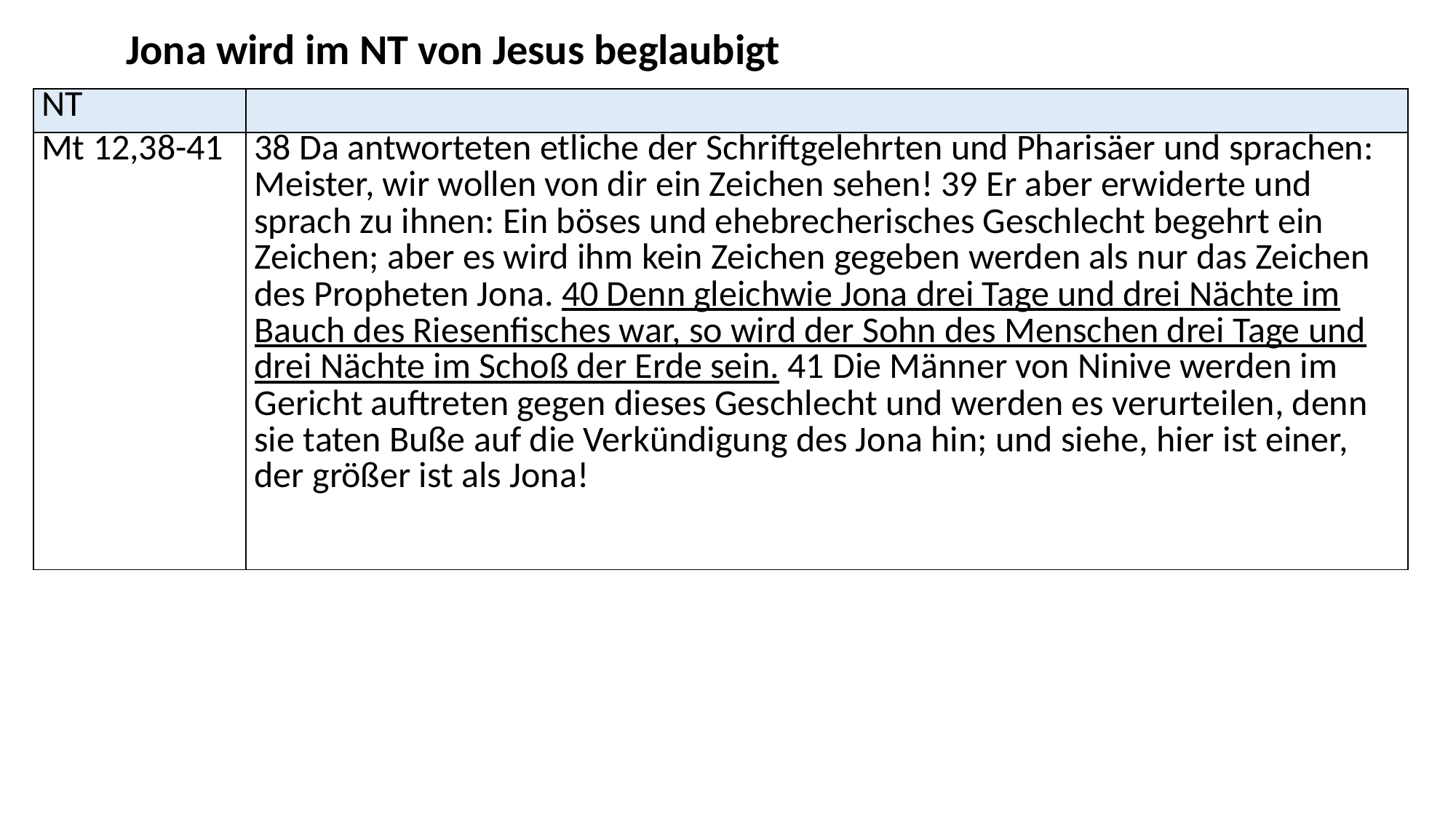

Jona wird im NT von Jesus beglaubigt
| NT |  |
| --- | --- |
| Mt 12,38-41 | 38 Da antworteten etliche der Schriftgelehrten und Pharisäer und sprachen: Meister, wir wollen von dir ein Zeichen sehen! 39 Er aber erwiderte und sprach zu ihnen: Ein böses und ehebrecherisches Geschlecht begehrt ein Zeichen; aber es wird ihm kein Zeichen gegeben werden als nur das Zeichen des Propheten Jona. 40 Denn gleichwie Jona drei Tage und drei Nächte im Bauch des Riesenfisches war, so wird der Sohn des Menschen drei Tage und drei Nächte im Schoß der Erde sein. 41 Die Männer von Ninive werden im Gericht auftreten gegen dieses Geschlecht und werden es verurteilen, denn sie taten Buße auf die Verkündigung des Jona hin; und siehe, hier ist einer, der größer ist als Jona! |